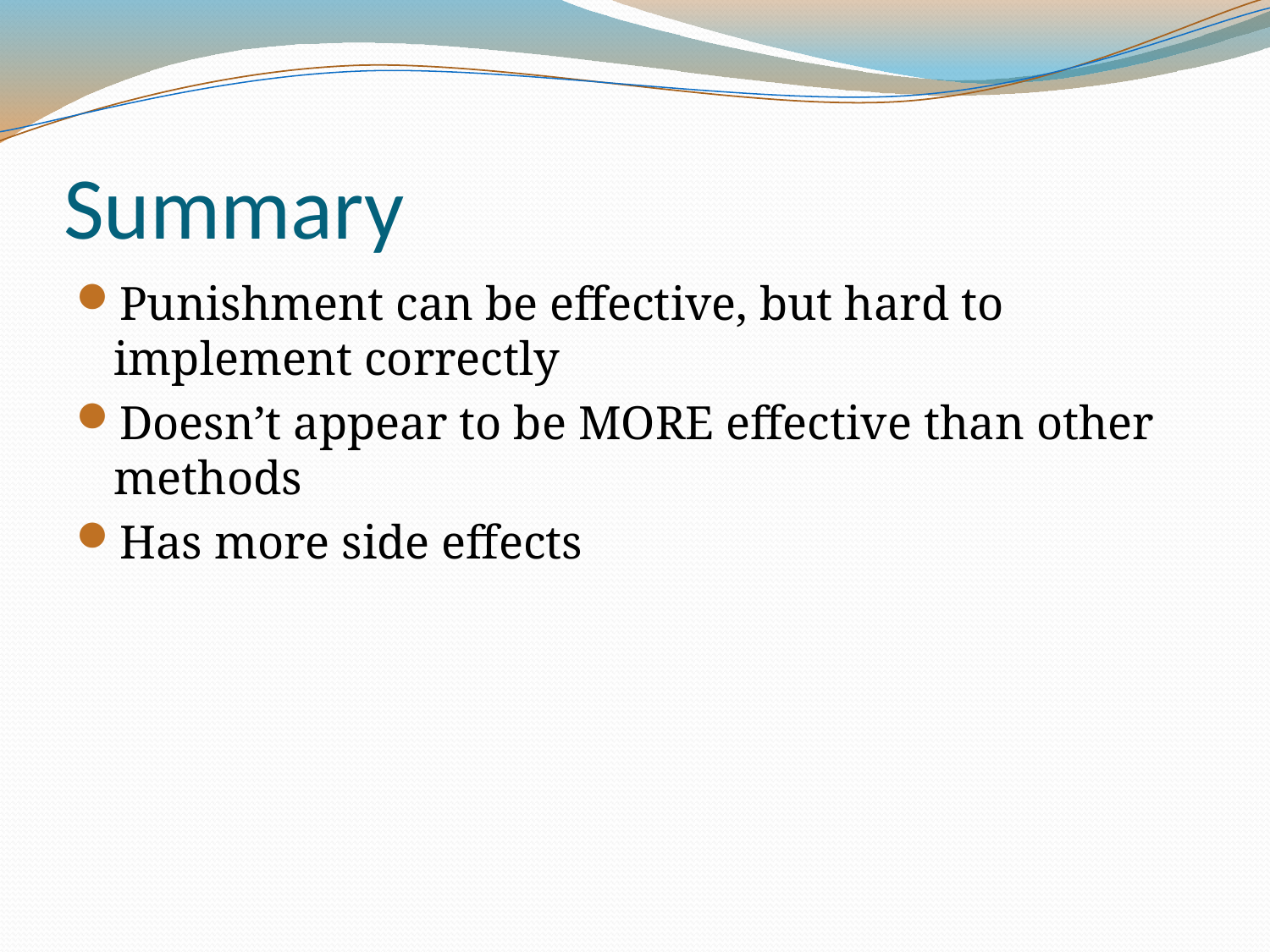

# Summary
Punishment can be effective, but hard to implement correctly
Doesn’t appear to be MORE effective than other methods
Has more side effects